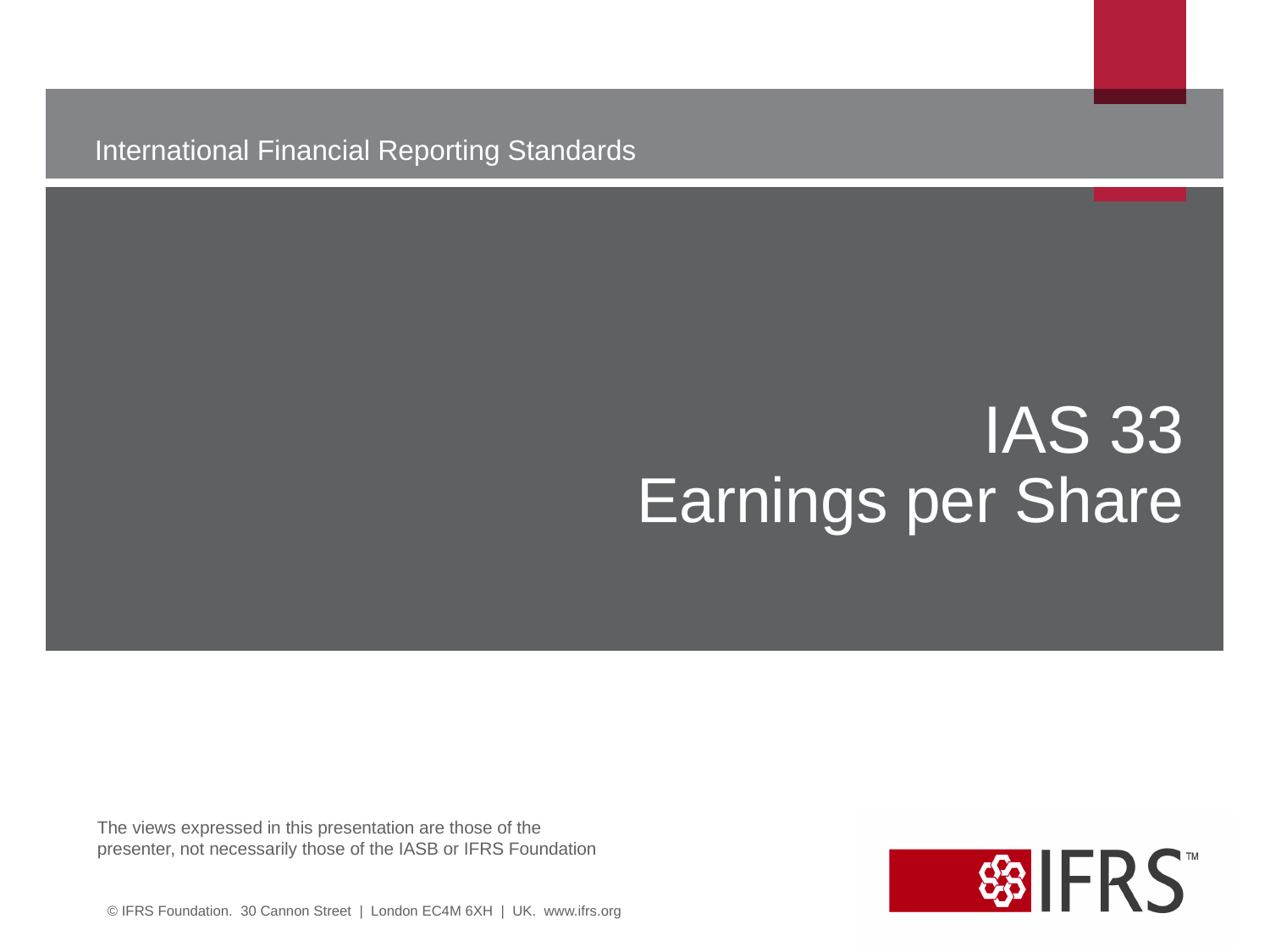

# IAS 33 Earnings per Share

© IFRS Foundation.  30 Cannon Street  |  London EC4M 6XH  |  UK.  www.ifrs.org